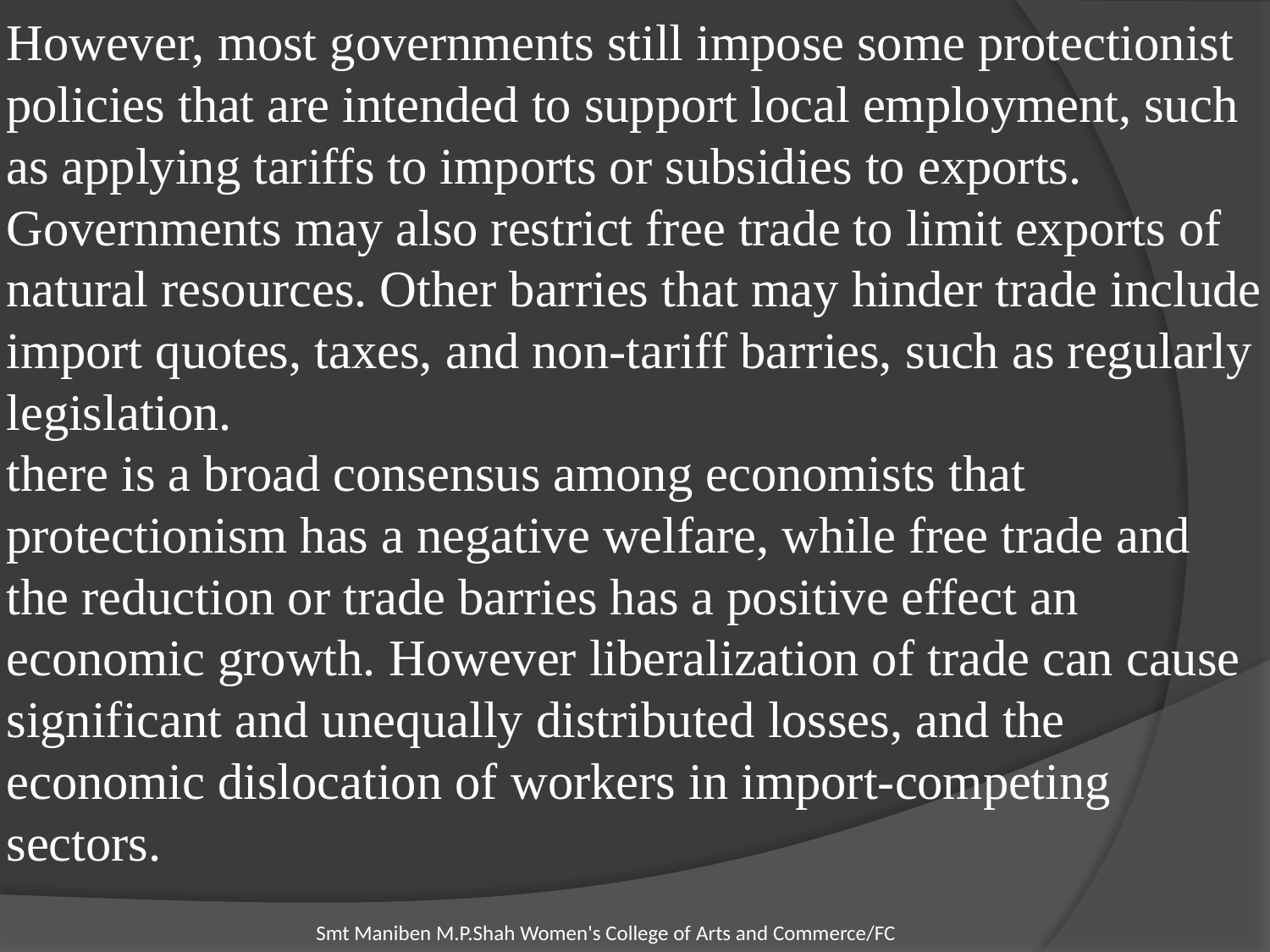

# However, most governments still impose some protectionist policies that are intended to support local employment, such as applying tariffs to imports or subsidies to exports. Governments may also restrict free trade to limit exports of natural resources. Other barries that may hinder trade include import quotes, taxes, and non-tariff barries, such as regularly legislation. there is a broad consensus among economists that protectionism has a negative welfare, while free trade and the reduction or trade barries has a positive effect an economic growth. However liberalization of trade can cause significant and unequally distributed losses, and the economic dislocation of workers in import-competing sectors.

 Smt Maniben M.P.Shah Women's College of Arts and Commerce/FC